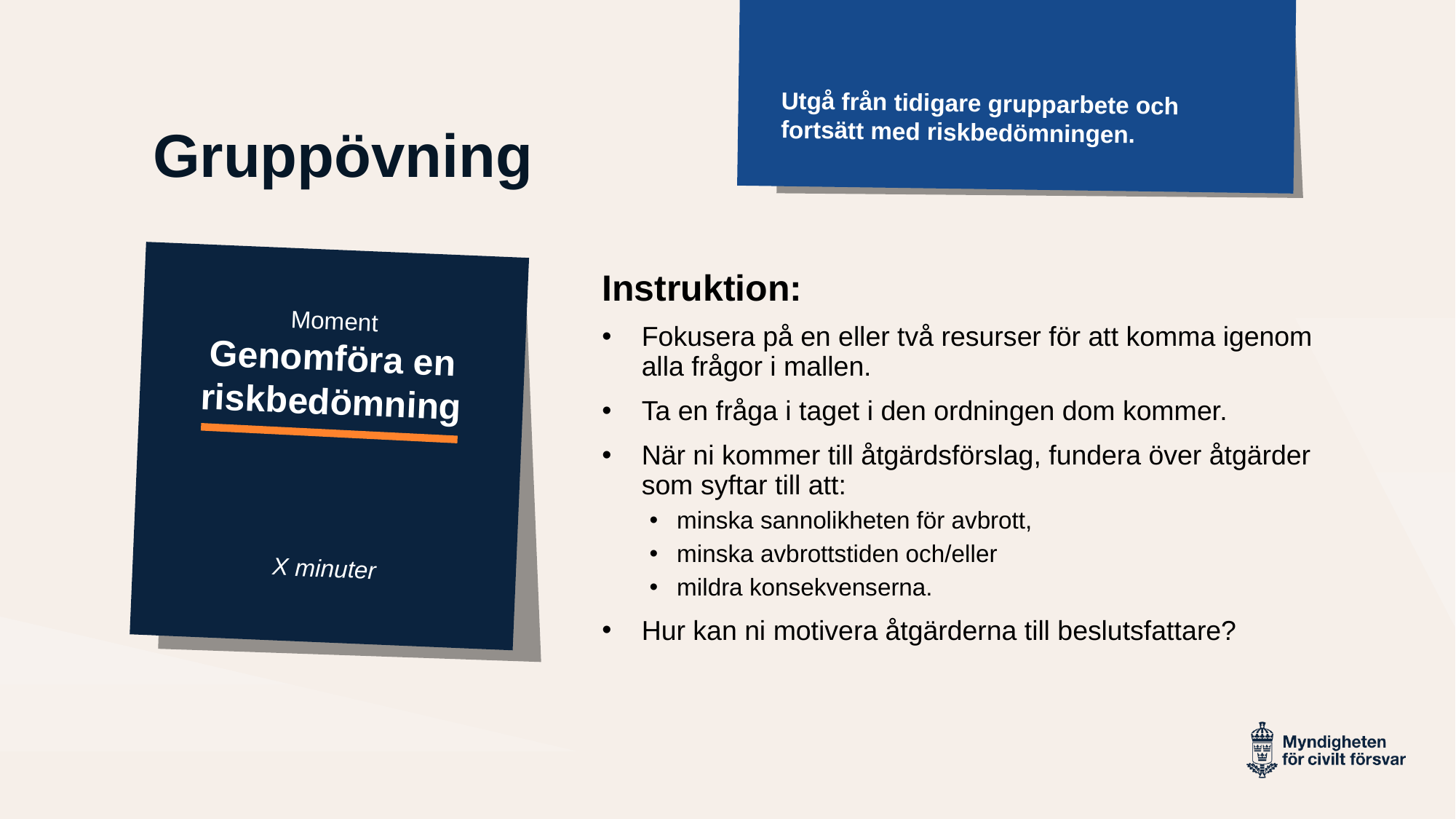

Utgå från tidigare grupparbete och fortsätt med riskbedömningen.

# Gruppövning
Instruktion:
Moment
Genomföra en riskbedömning

X minuter

Fokusera på en eller två resurser för att komma igenom alla frågor i mallen.
Ta en fråga i taget i den ordningen dom kommer.
När ni kommer till åtgärdsförslag, fundera över åtgärder som syftar till att:
minska sannolikheten för avbrott,
minska avbrottstiden och/eller
mildra konsekvenserna.
Hur kan ni motivera åtgärderna till beslutsfattare?